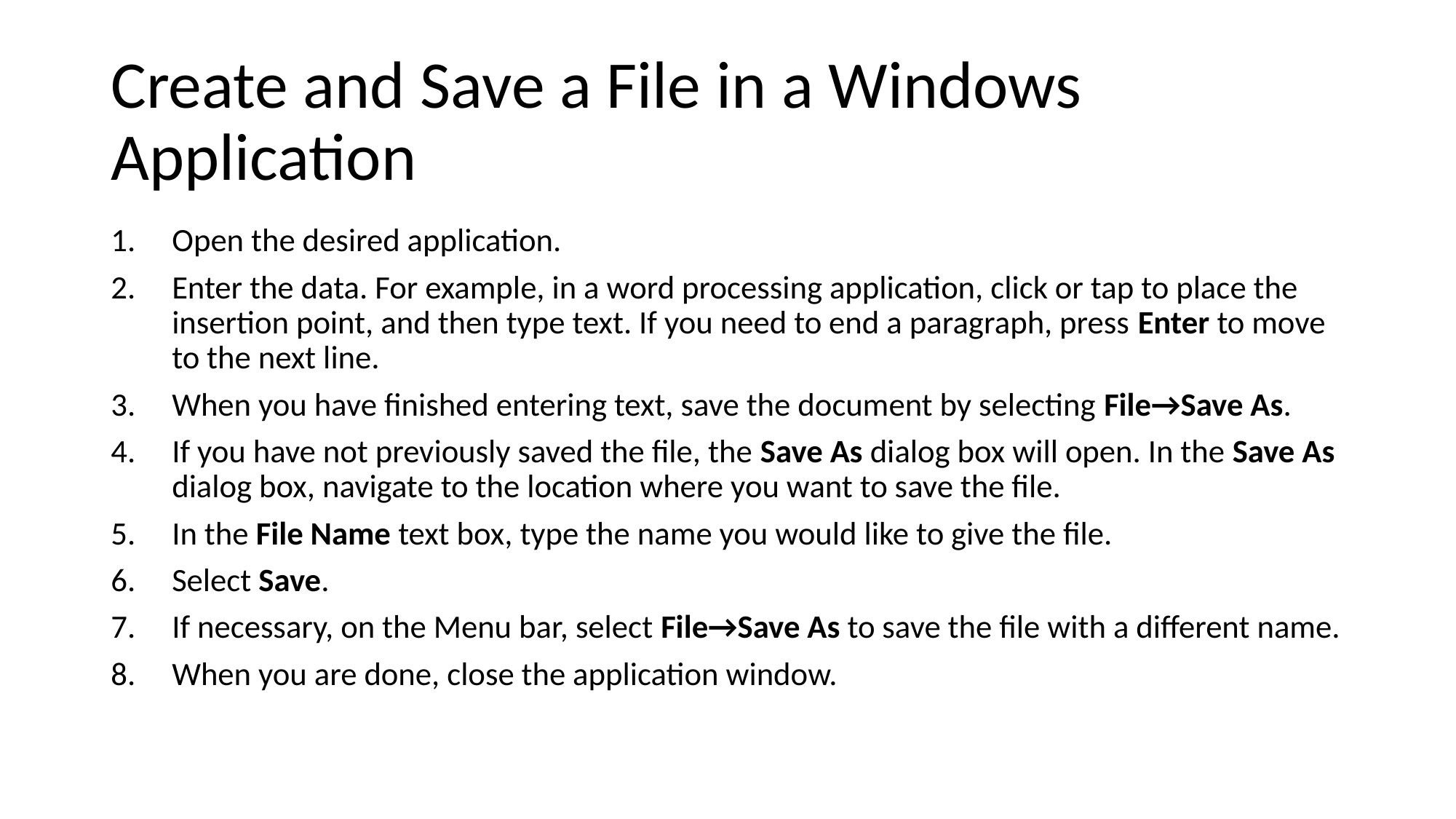

# Create and Save a File in a Windows Application
Open the desired application.
Enter the data. For example, in a word processing application, click or tap to place the insertion point, and then type text. If you need to end a paragraph, press Enter to move to the next line.
When you have finished entering text, save the document by selecting File→Save As.
If you have not previously saved the file, the Save As dialog box will open. In the Save As dialog box, navigate to the location where you want to save the file.
In the File Name text box, type the name you would like to give the file.
Select Save.
If necessary, on the Menu bar, select File→Save As to save the file with a different name.
When you are done, close the application window.